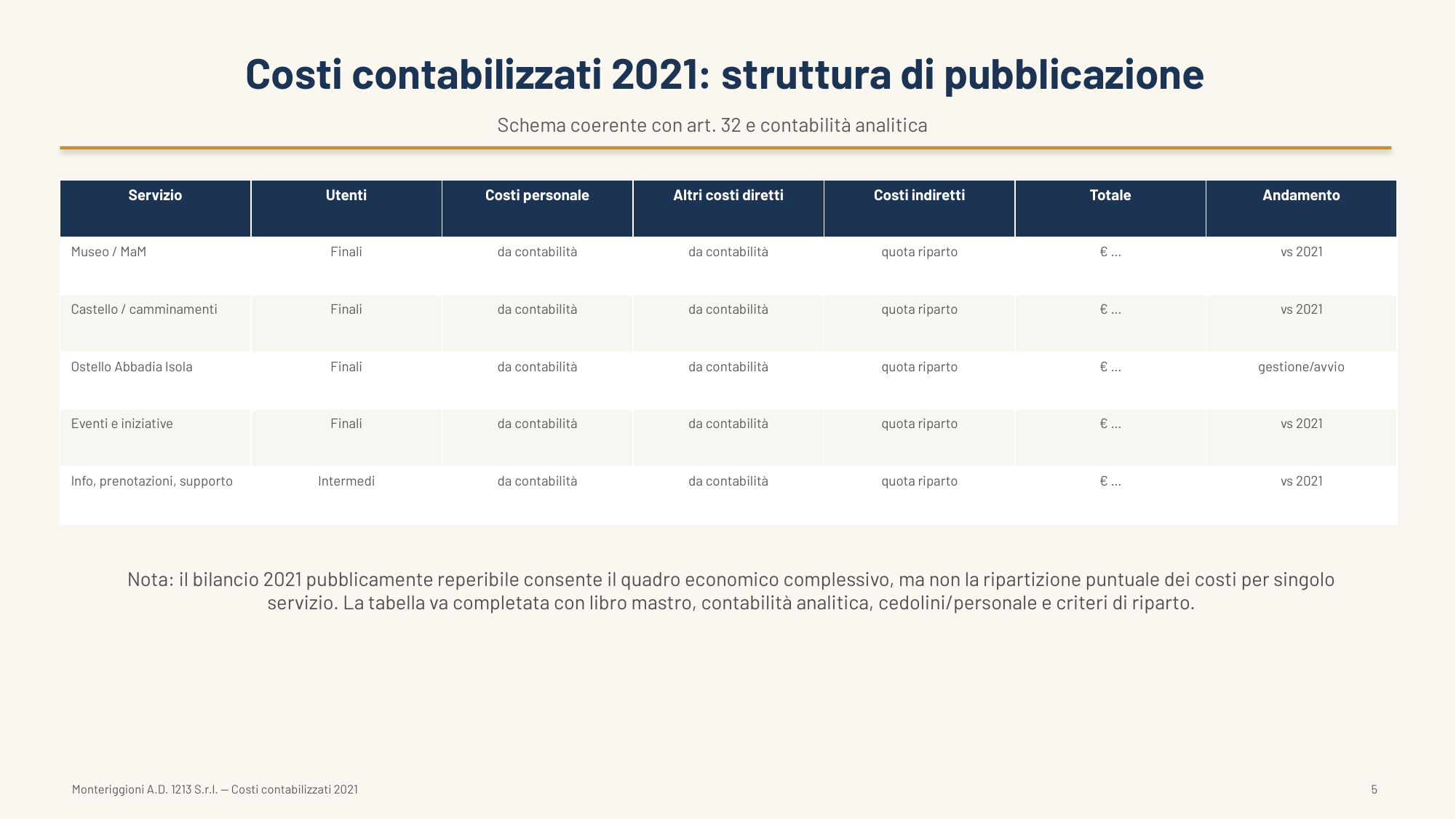

Costi contabilizzati 2021: struttura di pubblicazione
Schema coerente con art. 32 e contabilità analitica

| Servizio | Utenti | Costi personale | Altri costi diretti | Costi indiretti | Totale | Andamento |
| --- | --- | --- | --- | --- | --- | --- |
| Museo / MaM | Finali | da contabilità | da contabilità | quota riparto | € … | vs 2021 |
| Castello / camminamenti | Finali | da contabilità | da contabilità | quota riparto | € … | vs 2021 |
| Ostello Abbadia Isola | Finali | da contabilità | da contabilità | quota riparto | € … | gestione/avvio |
| Eventi e iniziative | Finali | da contabilità | da contabilità | quota riparto | € … | vs 2021 |
| Info, prenotazioni, supporto | Intermedi | da contabilità | da contabilità | quota riparto | € … | vs 2021 |
Nota: il bilancio 2021 pubblicamente reperibile consente il quadro economico complessivo, ma non la ripartizione puntuale dei costi per singolo servizio. La tabella va completata con libro mastro, contabilità analitica, cedolini/personale e criteri di riparto.
Monteriggioni A.D. 1213 S.r.l. — Costi contabilizzati 2021
5